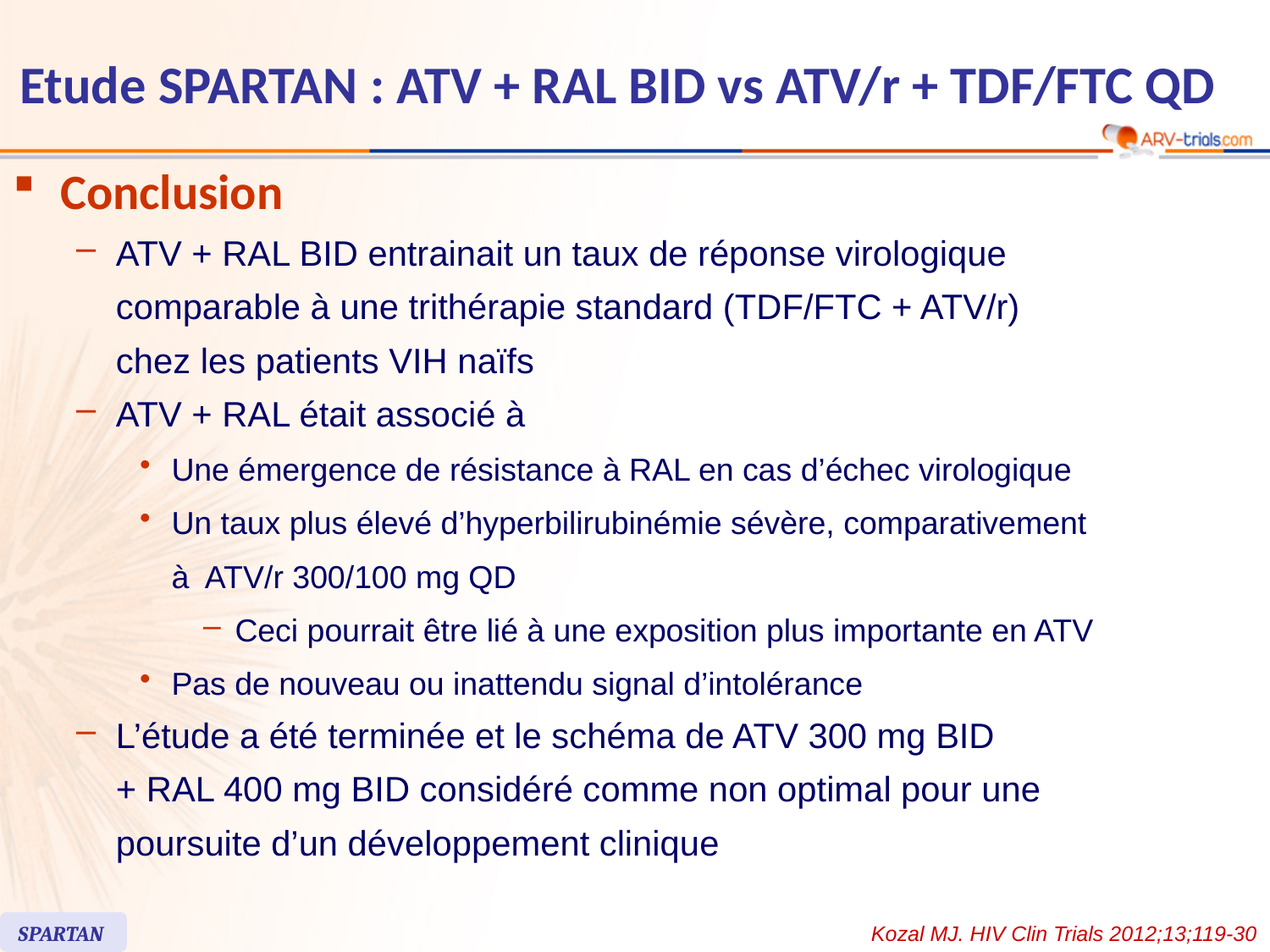

# Etude SPARTAN : ATV + RAL BID vs ATV/r + TDF/FTC QD
Conclusion
ATV + RAL BID entrainait un taux de réponse virologique comparable à une trithérapie standard (TDF/FTC + ATV/r)
chez les patients VIH naïfs
ATV + RAL était associé à
Une émergence de résistance à RAL en cas d’échec virologique
Un taux plus élevé d’hyperbilirubinémie sévère, comparativement
à  ATV/r 300/100 mg QD
Ceci pourrait être lié à une exposition plus importante en ATV
Pas de nouveau ou inattendu signal d’intolérance
L’étude a été terminée et le schéma de ATV 300 mg BID
+ RAL 400 mg BID considéré comme non optimal pour une poursuite d’un développement clinique

SPARTAN
Kozal MJ. HIV Clin Trials 2012;13;119-30